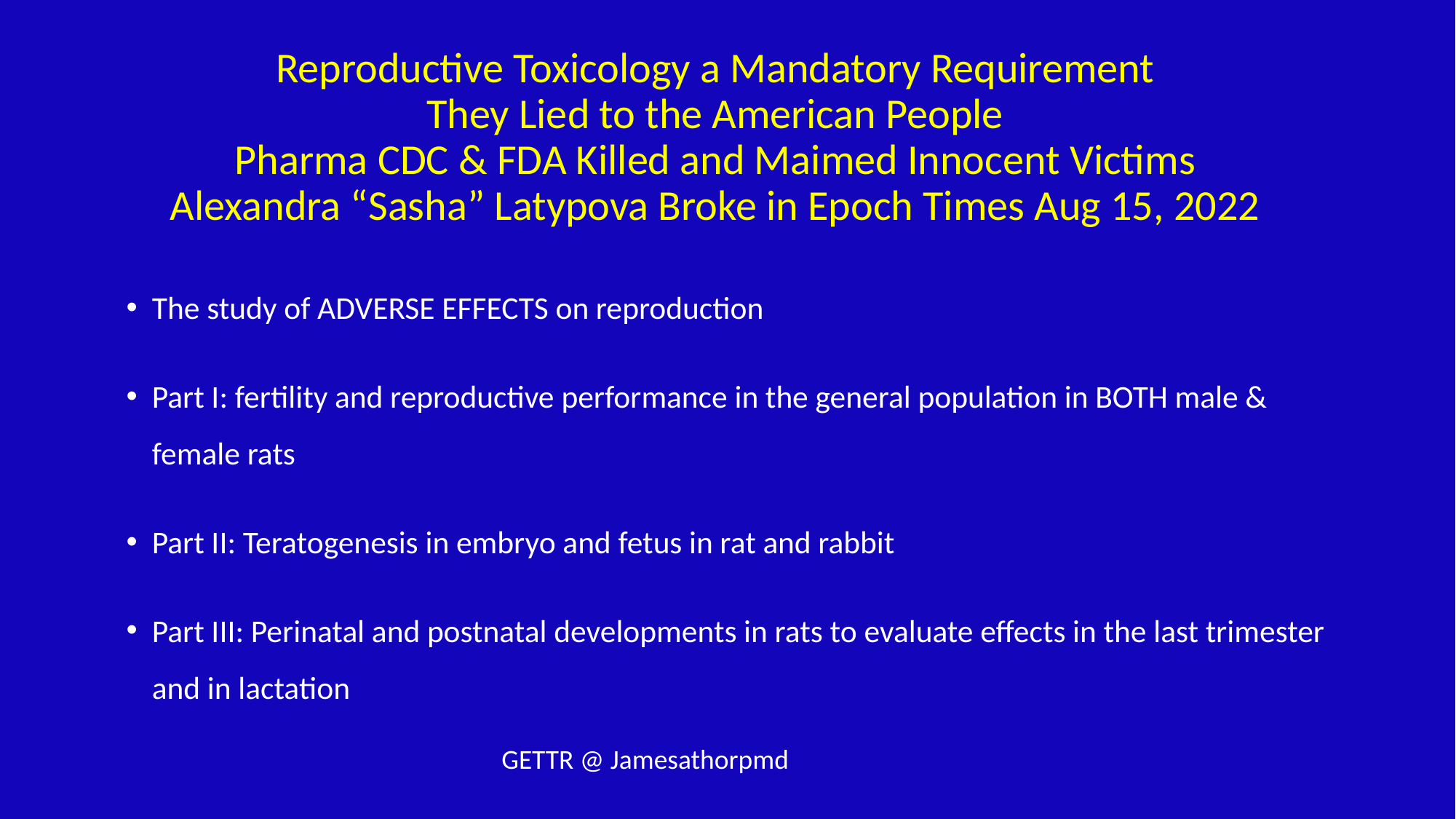

# Reproductive Toxicology a Mandatory Requirement They Lied to the American People Pharma CDC & FDA Killed and Maimed Innocent Victims Alexandra “Sasha” Latypova Broke in Epoch Times Aug 15, 2022
The study of ADVERSE EFFECTS on reproduction
Part I: fertility and reproductive performance in the general population in BOTH male & female rats
Part II: Teratogenesis in embryo and fetus in rat and rabbit
Part III: Perinatal and postnatal developments in rats to evaluate effects in the last trimester and in lactation

GETTR @ Jamesathorpmd